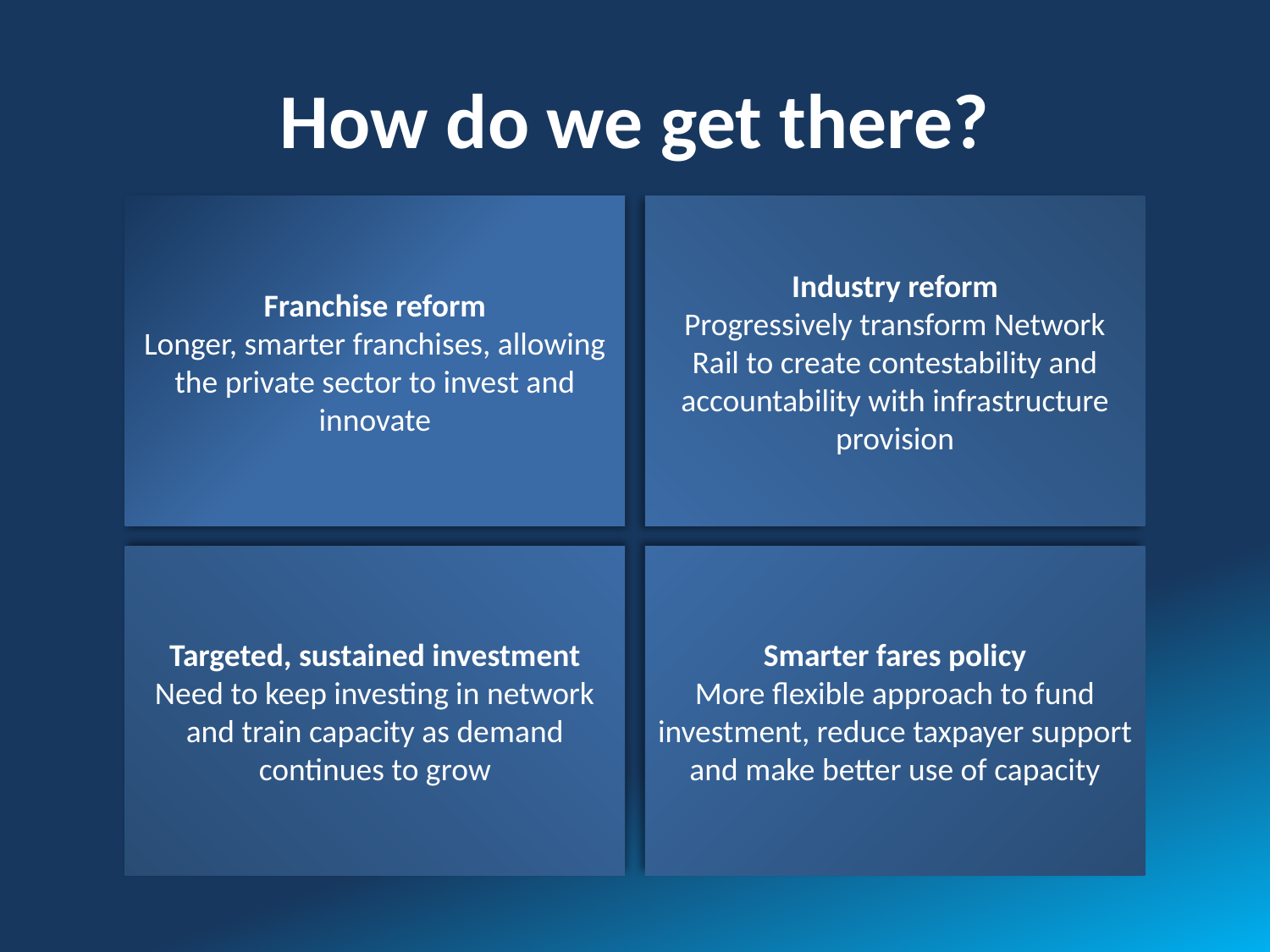

# How do we get there?

Franchise reform
Longer, smarter franchises, allowing the private sector to invest and innovate

Industry reform
Progressively transform Network Rail to create contestability and accountability with infrastructure provision

Targeted, sustained investment
Need to keep investing in network and train capacity as demand continues to grow

Smarter fares policy
More flexible approach to fund investment, reduce taxpayer support and make better use of capacity